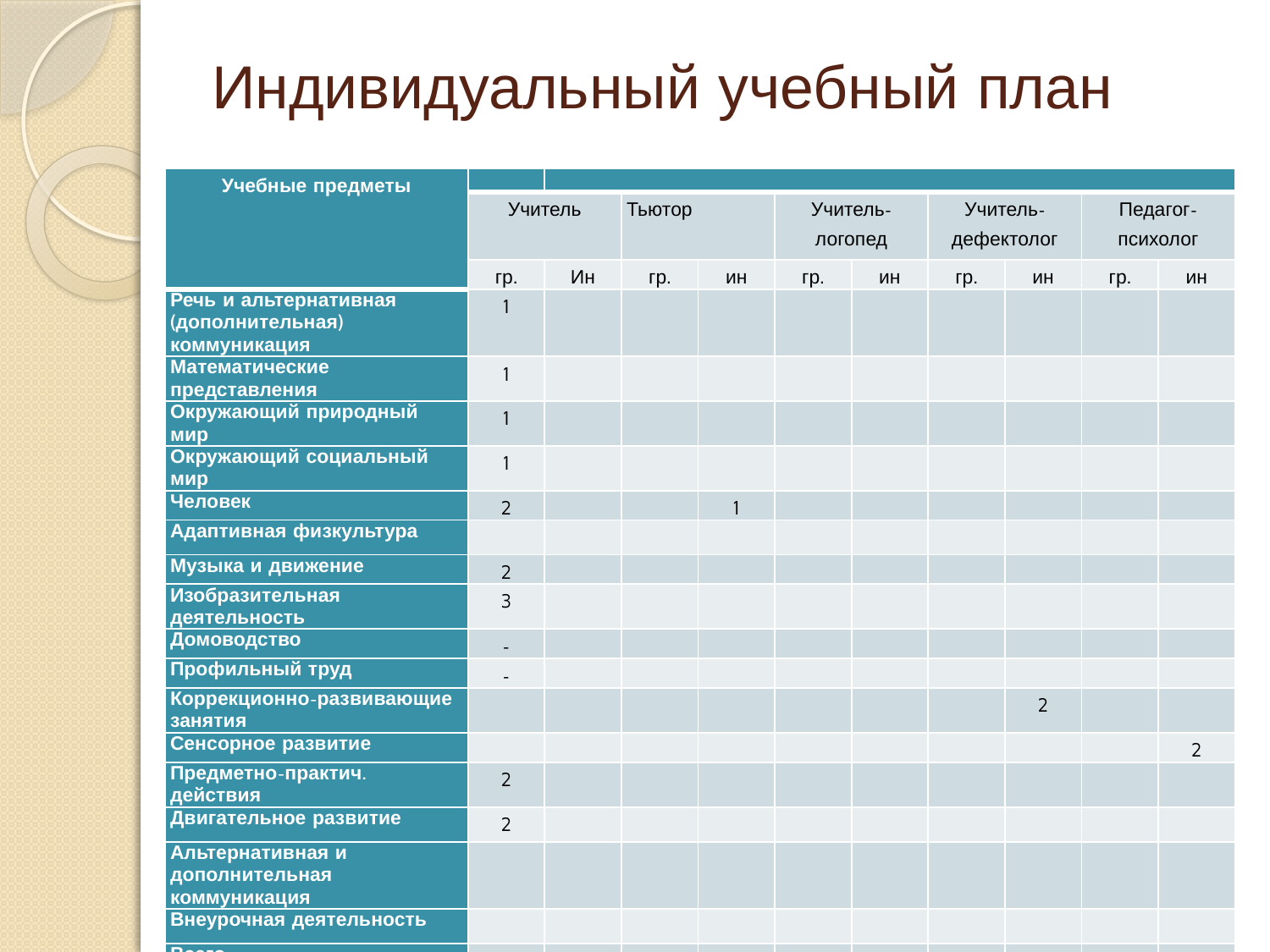

# Индивидуальный учебный план
| Учебные предметы |  |  |  |  |  |  |  |  |  |  |
| --- | --- | --- | --- | --- | --- | --- | --- | --- | --- | --- |
|  | Учитель |  | Тьютор |  | Учитель-логопед |  | Учитель- дефектолог |  | Педагог- психолог |  |
|  | гр. | Ин | гр. | ин | гр. | ин | гр. | ин | гр. | ин |
| Речь и альтернативная (дополнительная) коммуникация | 1 |  |  |  |  |  |  |  |  |  |
| Математические представления | 1 |  |  |  |  |  |  |  |  |  |
| Окружающий природный мир | 1 |  |  |  |  |  |  |  |  |  |
| Окружающий социальный мир | 1 |  |  |  |  |  |  |  |  |  |
| Человек | 2 |  |  | 1 |  |  |  |  |  |  |
| Адаптивная физкультура |  |  |  |  |  |  |  |  |  |  |
| Музыка и движение | 2 |  |  |  |  |  |  |  |  |  |
| Изобразительная деятельность | 3 |  |  |  |  |  |  |  |  |  |
| Домоводство | - |  |  |  |  |  |  |  |  |  |
| Профильный труд | - |  |  |  |  |  |  |  |  |  |
| Коррекционно-развивающие занятия |  |  |  |  |  |  |  | 2 |  |  |
| Сенсорное развитие |  |  |  |  |  |  |  |  |  | 2 |
| Предметно-практич. действия | 2 |  |  |  |  |  |  |  |  |  |
| Двигательное развитие | 2 |  |  |  |  |  |  |  |  |  |
| Альтернативная и дополнительная коммуникация |  |  |  |  |  |  |  |  |  |  |
| Внеурочная деятельность |  |  |  |  |  |  |  |  |  |  |
| Всего | 20 |  |  |  |  |  |  |  |  |  |